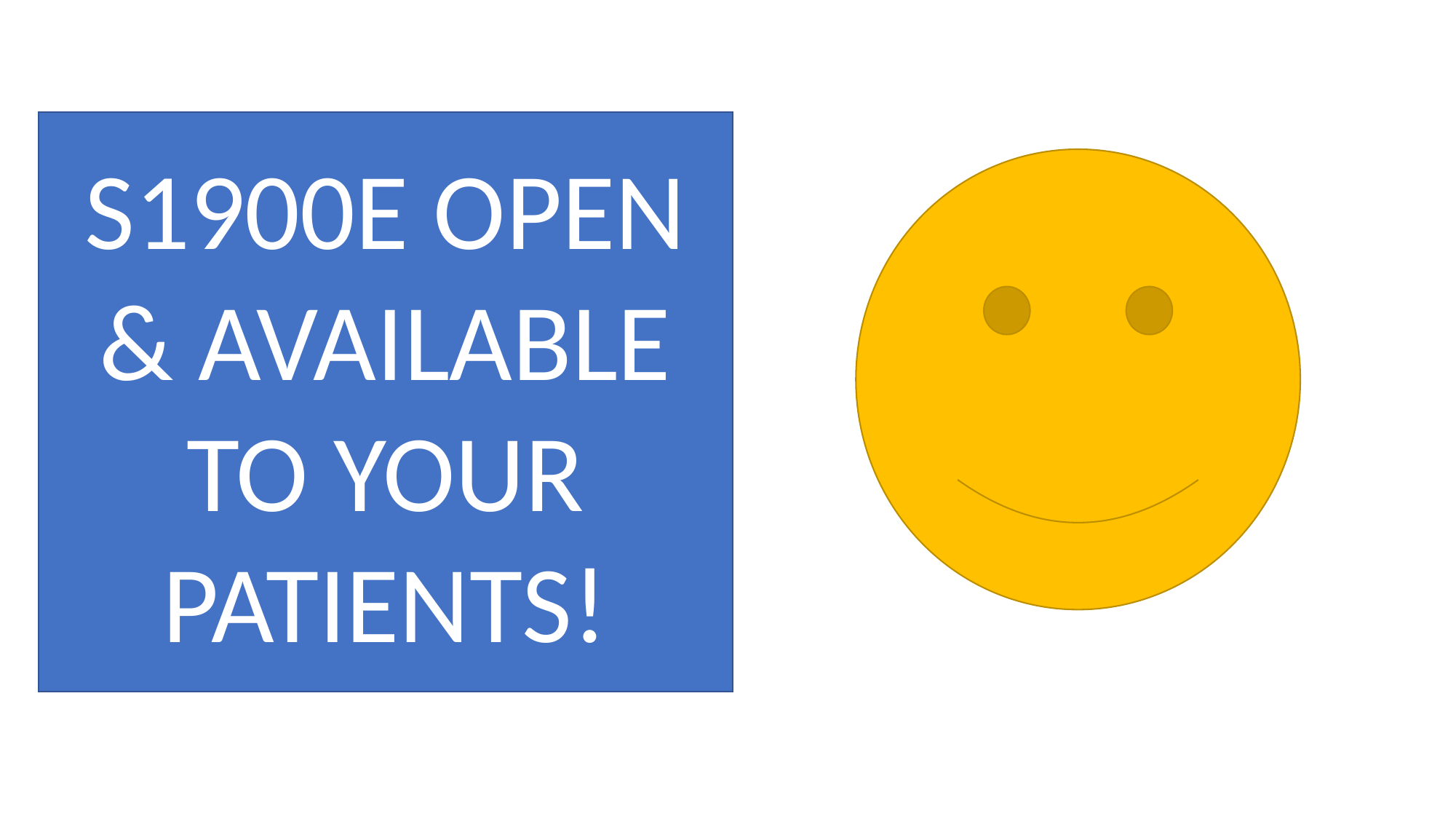

S1900E OPEN & AVAILABLE TO YOUR PATIENTS!